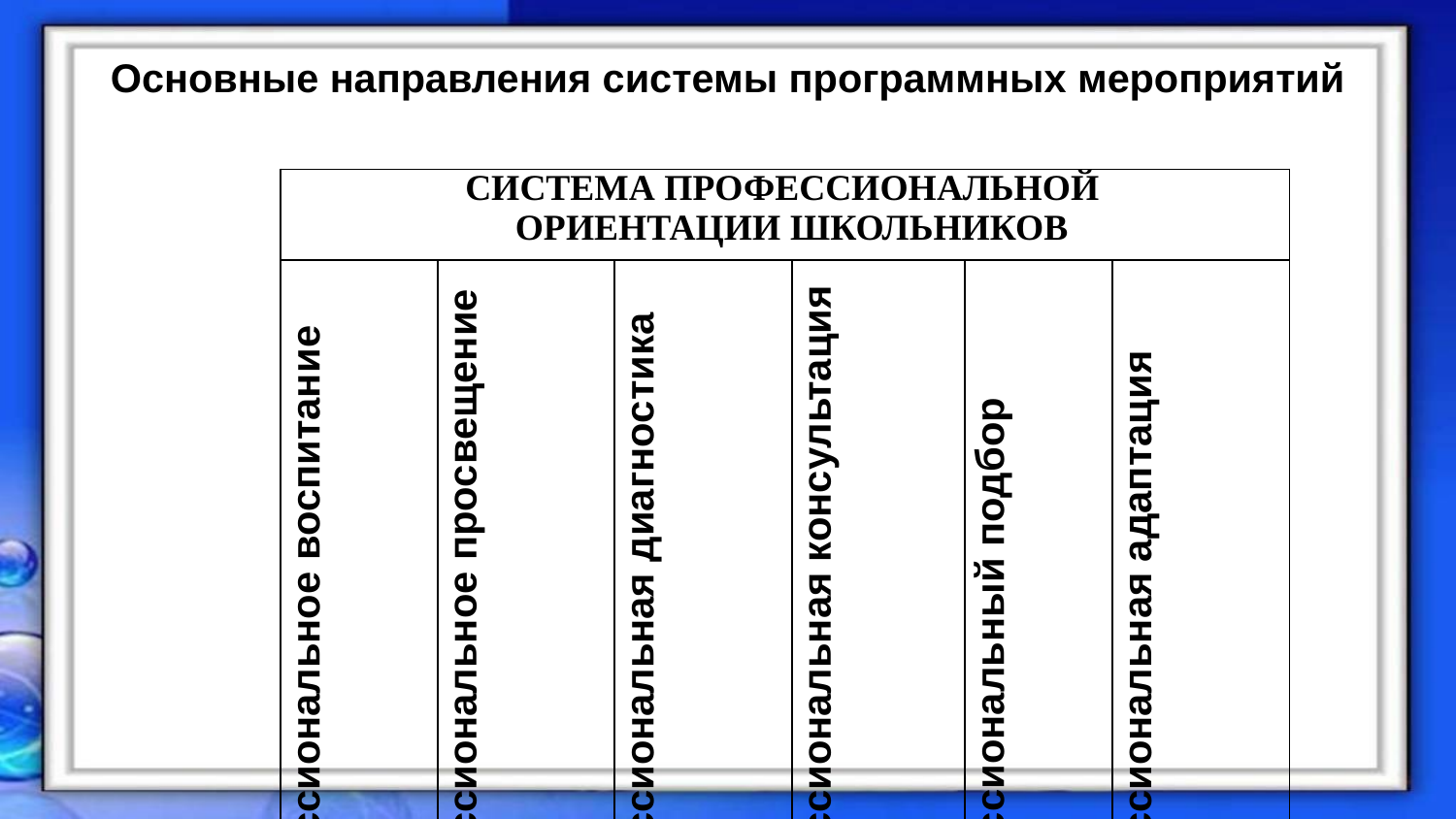

# Основные направления системы программных мероприятий
| СИСТЕМА ПРОФЕССИОНАЛЬНОЙ ОРИЕНТАЦИИ ШКОЛЬНИКОВ |  |  |  |  |  |
| --- | --- | --- | --- | --- | --- |
| Профессиональное воспитание | Профессиональное просвещение | Профессиональная диагностика | Профессиональная консультация | Профессиональный подбор | Профессиональная адаптация |